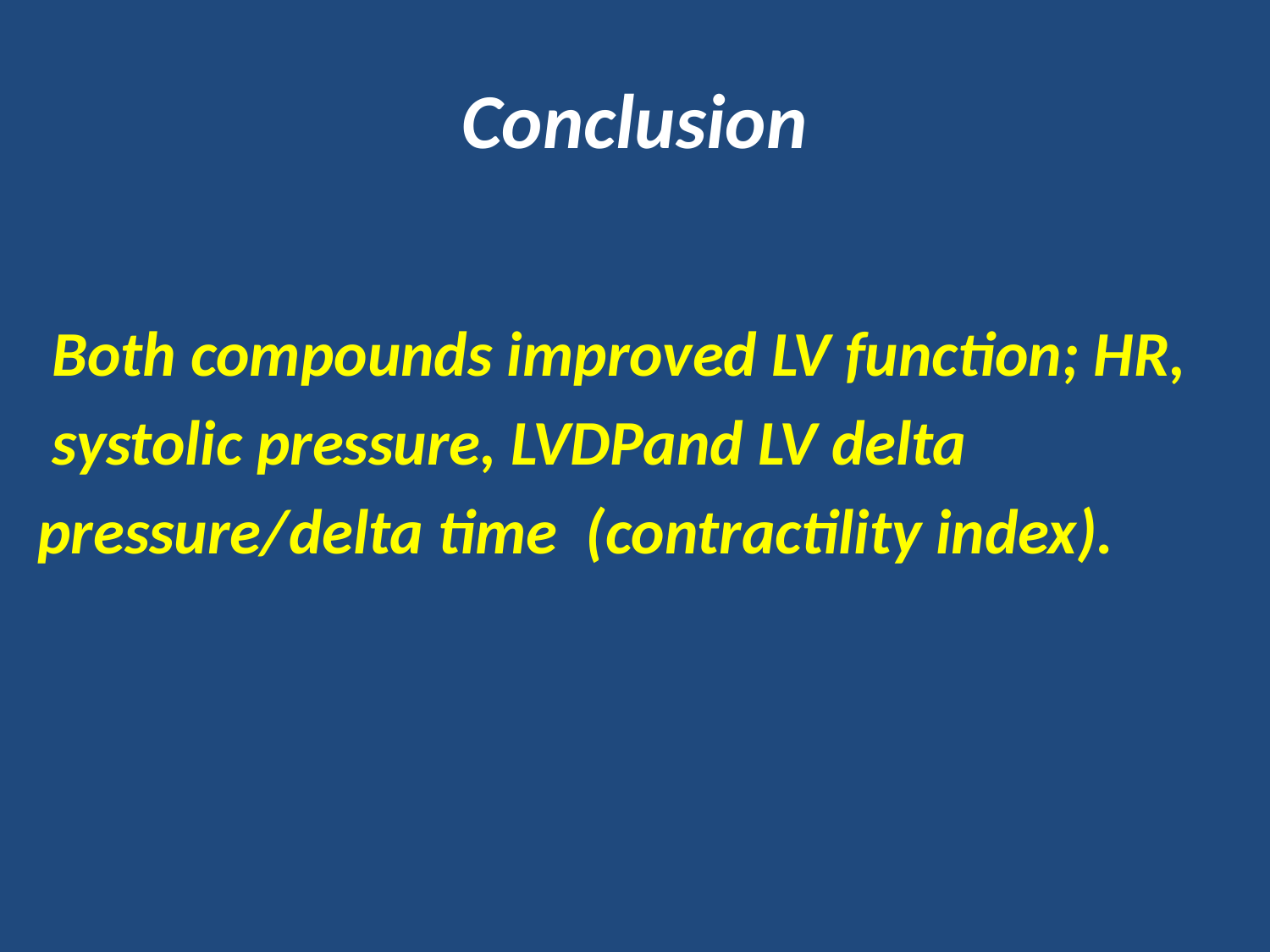

# Conclusion
 Both compounds improved LV function; HR,
 systolic pressure, LVDPand LV delta
pressure/delta time  (contractility index).